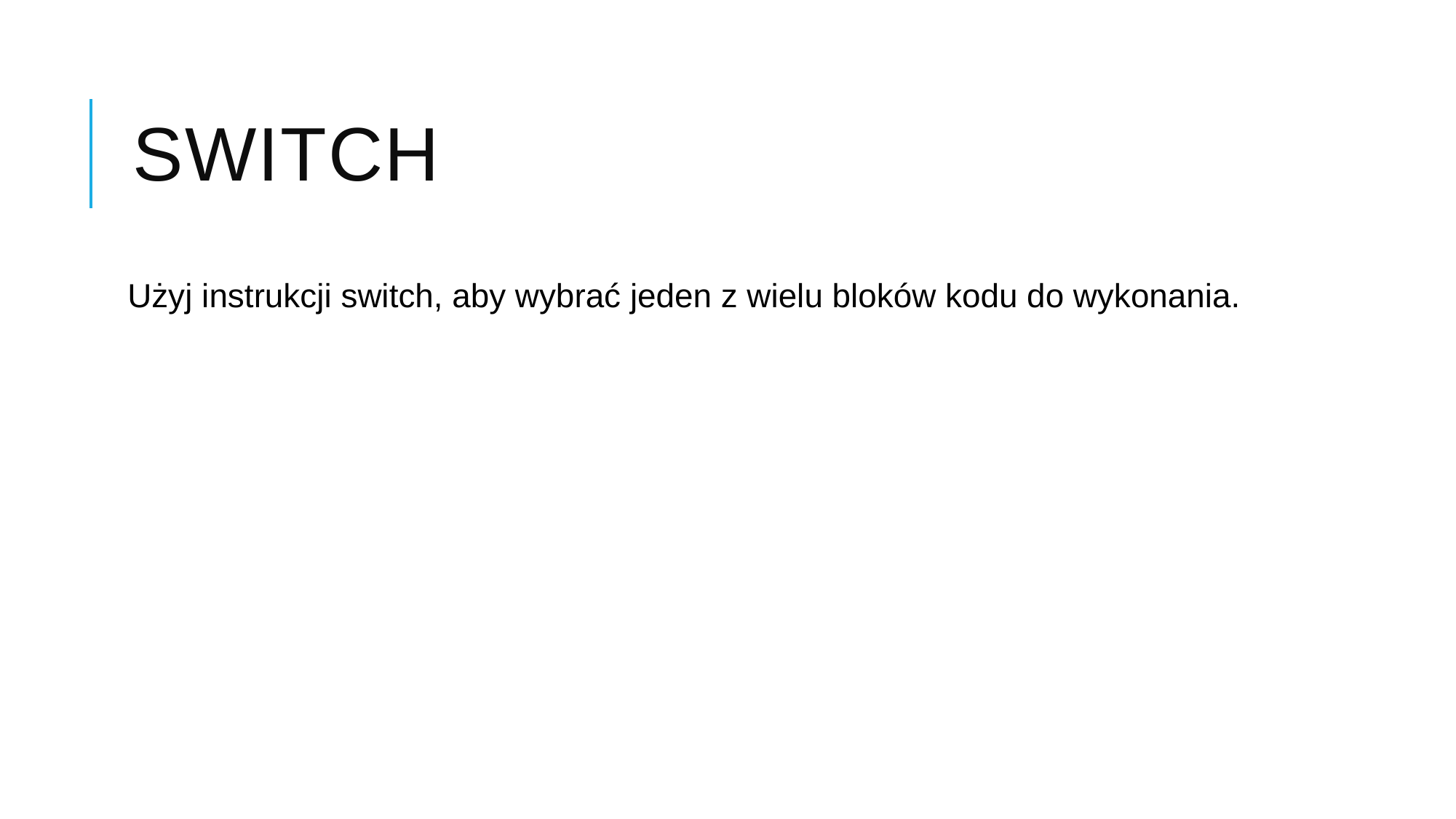

# Switch
Użyj instrukcji switch, aby wybrać jeden z wielu bloków kodu do wykonania.